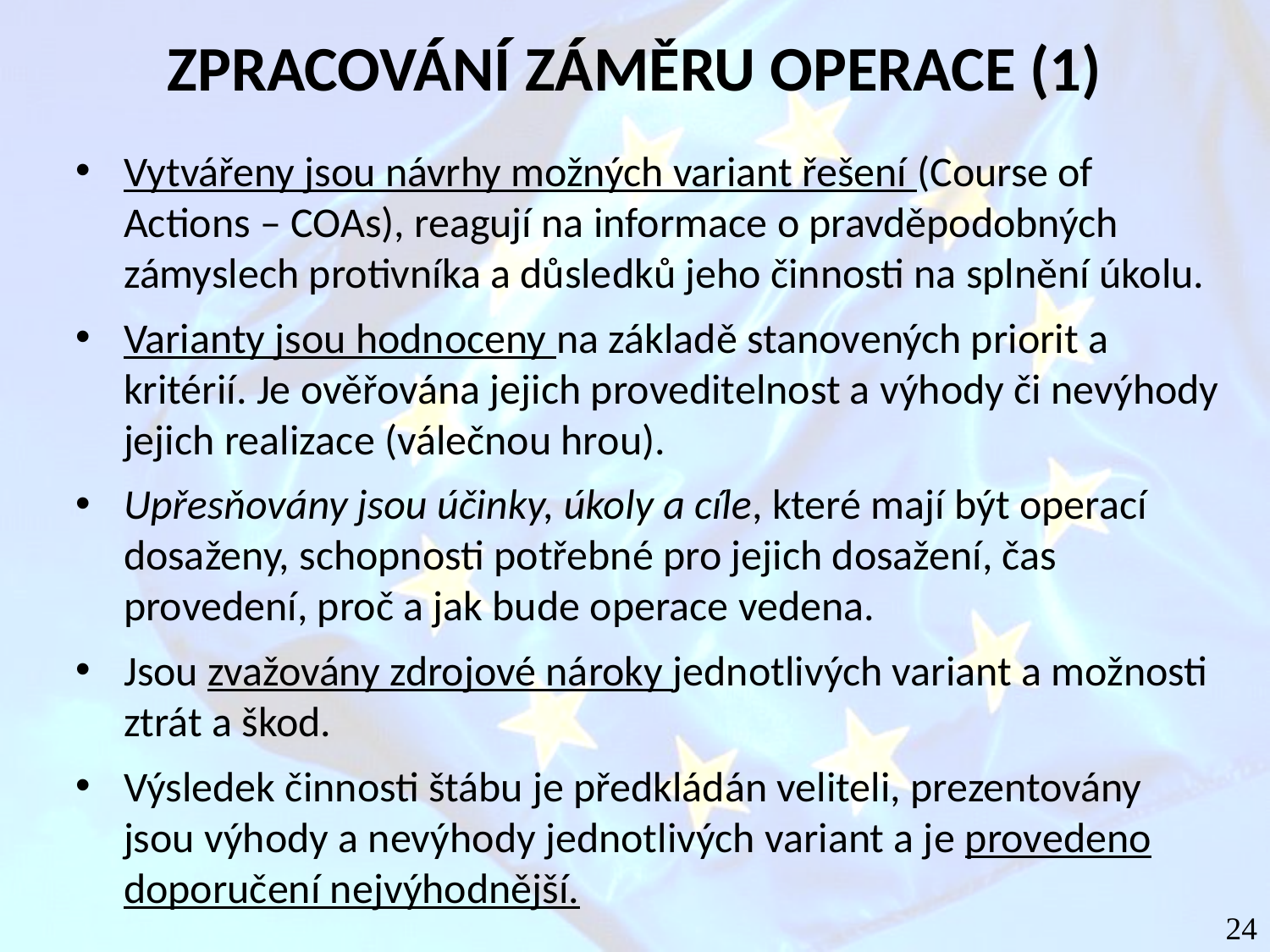

# ZPRACOVÁNÍ ZÁMĚRU OPERACE (1)
Vytvářeny jsou návrhy možných variant řešení (Course of Actions – COAs), reagují na informace o pravděpodobných zámyslech protivníka a důsledků jeho činnosti na splnění úkolu.
Varianty jsou hodnoceny na základě stanovených priorit a kritérií. Je ověřována jejich proveditelnost a výhody či nevýhody jejich realizace (válečnou hrou).
Upřesňovány jsou účinky, úkoly a cíle, které mají být operací dosaženy, schopnosti potřebné pro jejich dosažení, čas provedení, proč a jak bude operace vedena.
Jsou zvažovány zdrojové nároky jednotlivých variant a možnosti ztrát a škod.
Výsledek činnosti štábu je předkládán veliteli, prezentovány jsou výhody a nevýhody jednotlivých variant a je provedeno doporučení nejvýhodnější.
24